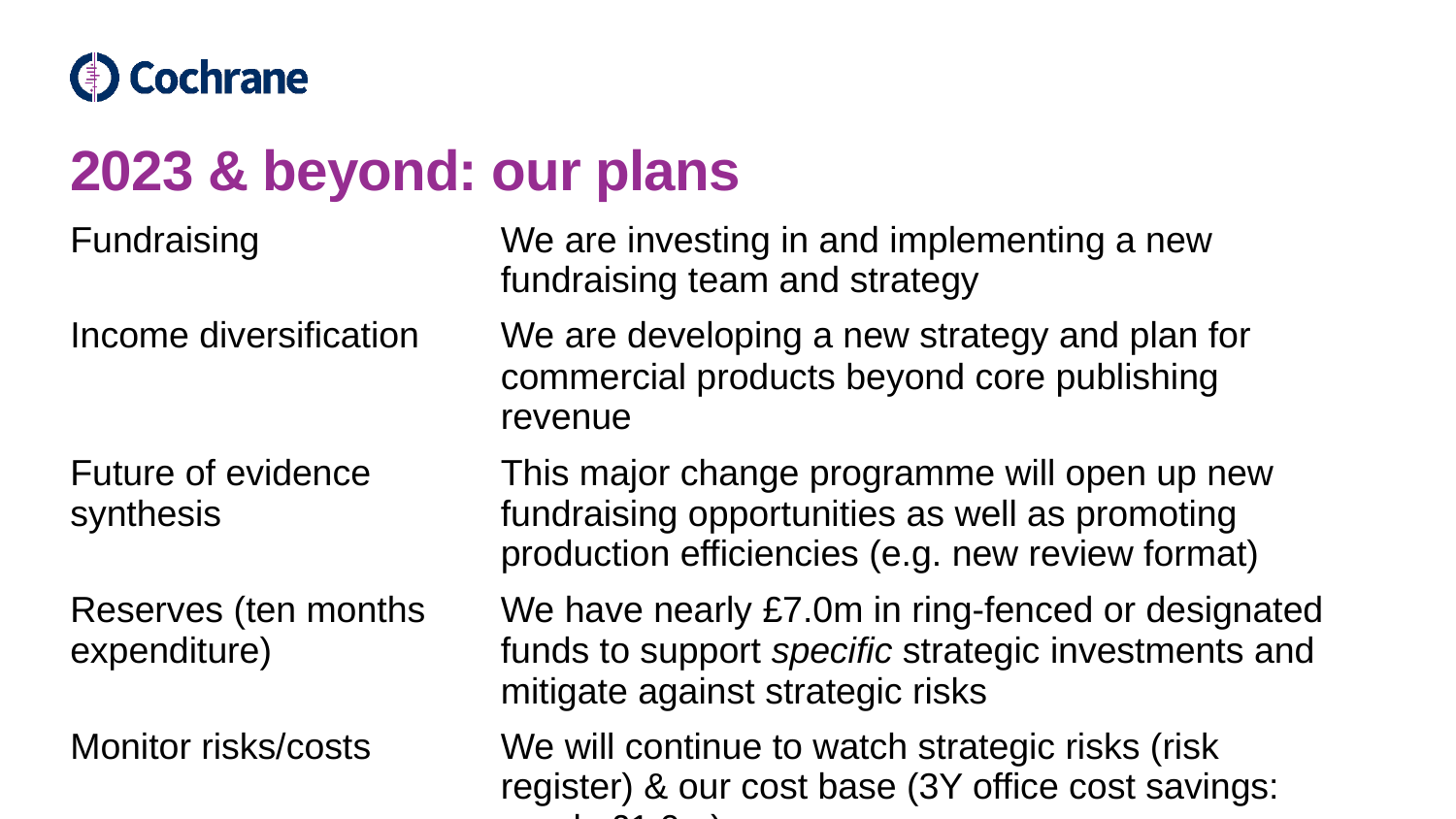

# 2023 & beyond: our plans
| Fundraising | We are investing in and implementing a new fundraising team and strategy |
| --- | --- |
| Income diversification | We are developing a new strategy and plan for commercial products beyond core publishing revenue |
| Future of evidence synthesis | This major change programme will open up new fundraising opportunities as well as promoting production efficiencies (e.g. new review format) |
| Reserves (ten months expenditure) | We have nearly £7.0m in ring-fenced or designated funds to support specific strategic investments and mitigate against strategic risks |
| Monitor risks/costs | We will continue to watch strategic risks (risk register) & our cost base (3Y office cost savings: nearly £1.0m) |